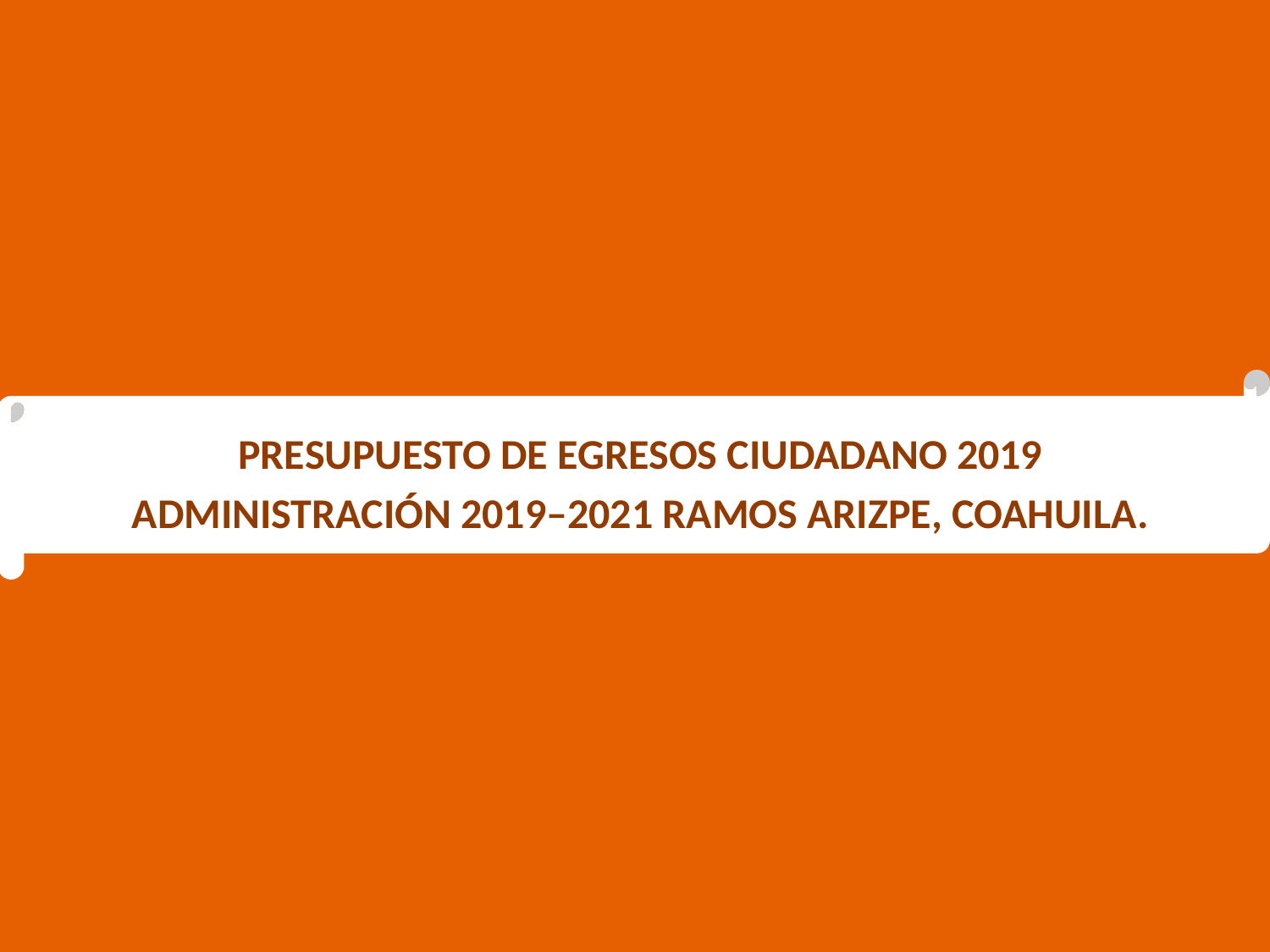

PRESUPUESTO DE EGRESOS CIUDADANO 2019
ADMINISTRACIÓN 2019–2021 RAMOS ARIZPE, COAHUILA.